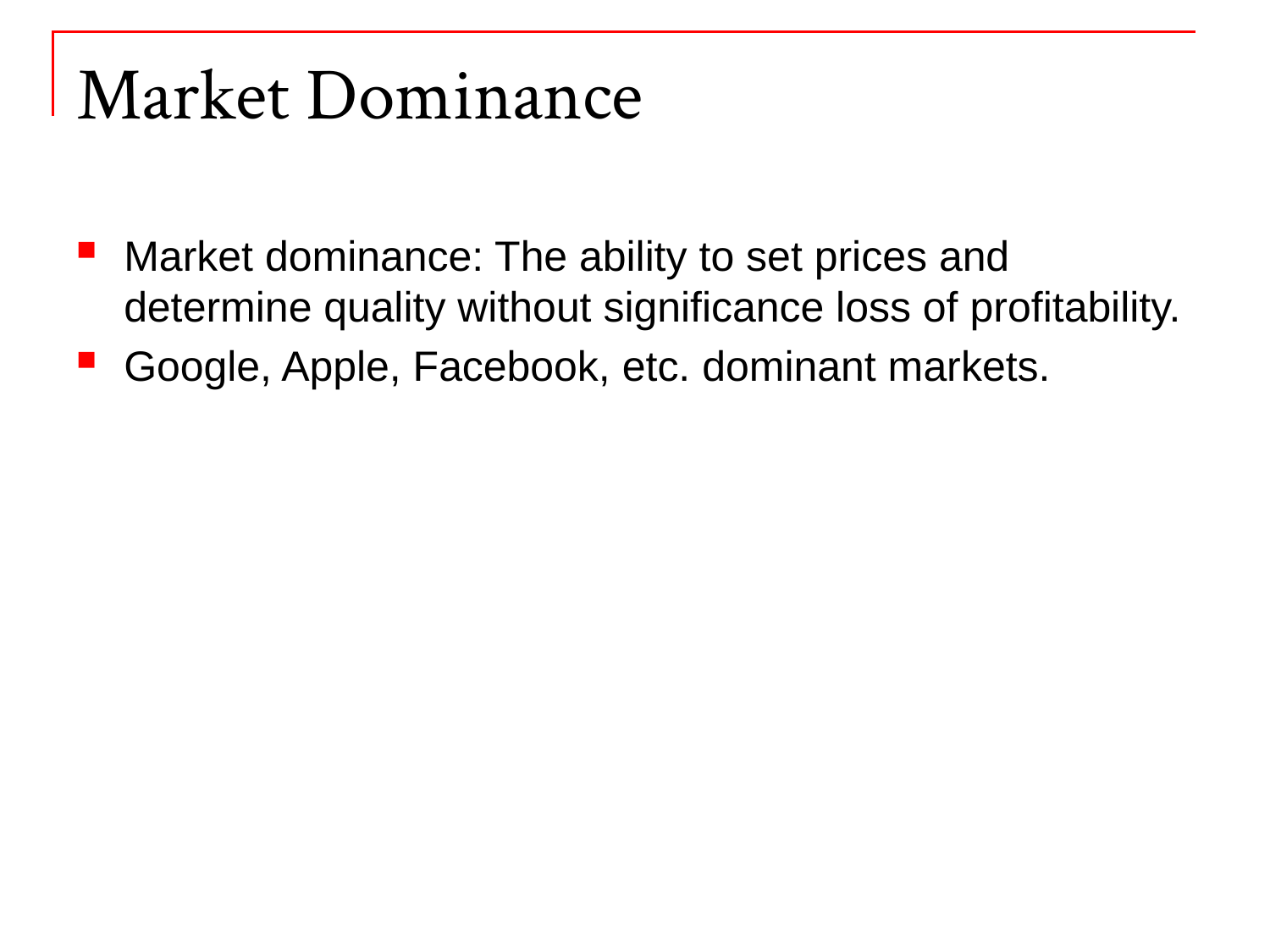

# Market Dominance
Market dominance: The ability to set prices and determine quality without significance loss of profitability.
Google, Apple, Facebook, etc. dominant markets.